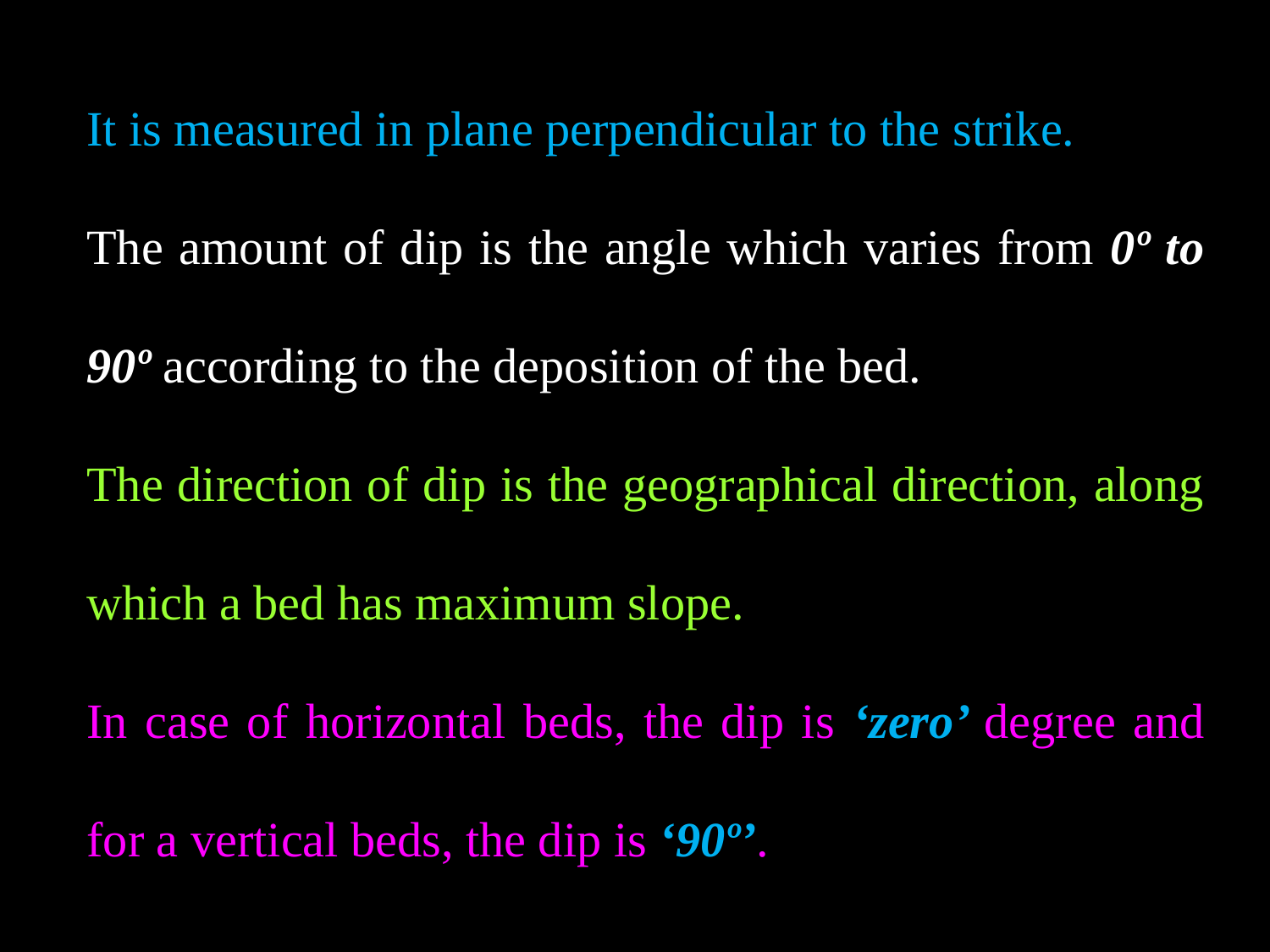

It is measured in plane perpendicular to the strike.
The amount of dip is the angle which varies from 0º to 90º according to the deposition of the bed.
The direction of dip is the geographical direction, along which a bed has maximum slope.
In case of horizontal beds, the dip is ‘zero’ degree and for a vertical beds, the dip is ‘90º’.